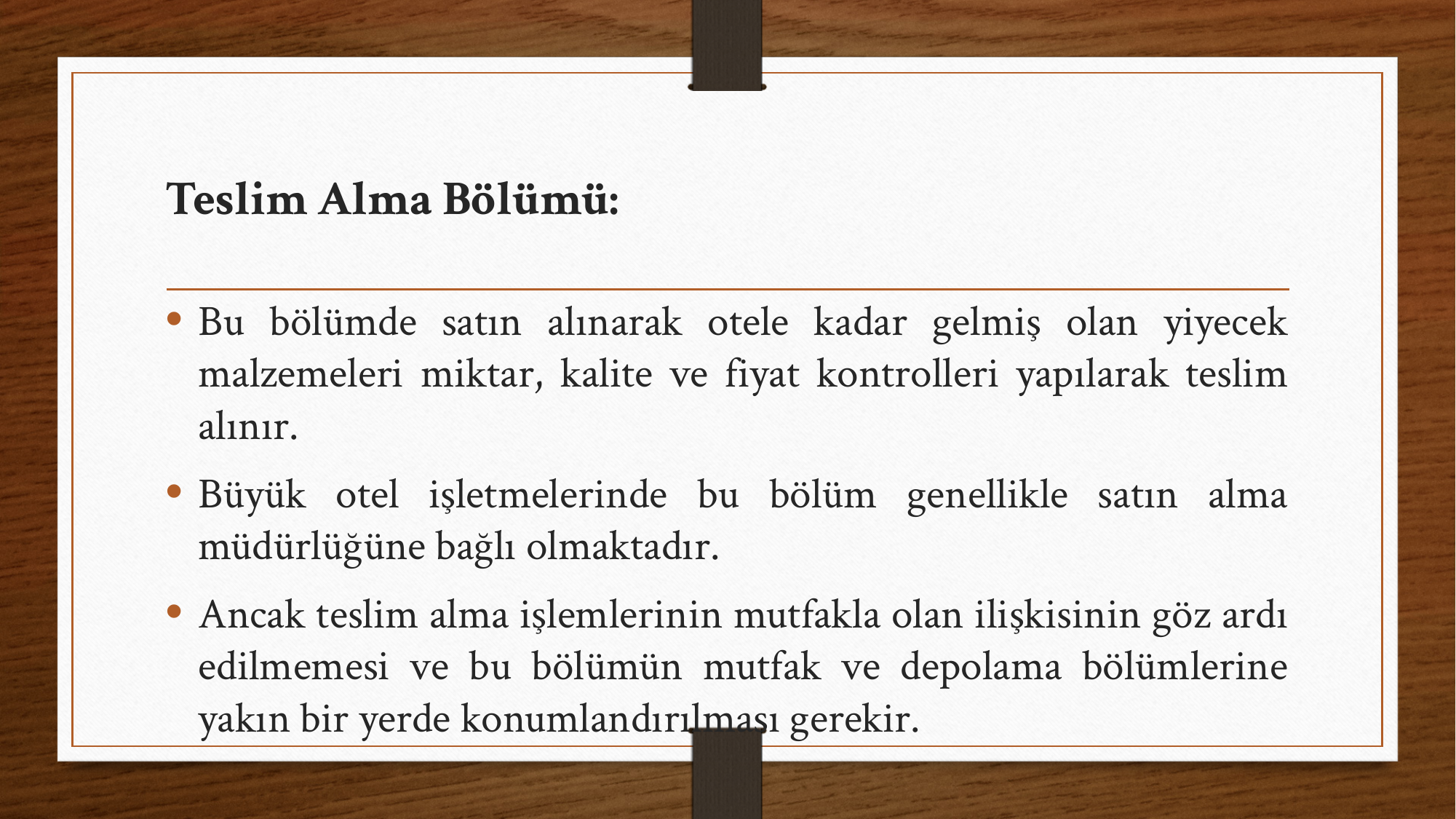

# Teslim Alma Bölümü:
Bu bölümde satın alınarak otele kadar gelmiş olan yiyecek malzemeleri miktar, kalite ve fiyat kontrolleri yapılarak teslim alınır.
Büyük otel işletmelerinde bu bölüm genellikle satın alma müdürlüğüne bağlı olmaktadır.
Ancak teslim alma işlemlerinin mutfakla olan ilişkisinin göz ardı edilmemesi ve bu bölümün mutfak ve depolama bölümlerine yakın bir yerde konumlandırılması gerekir.